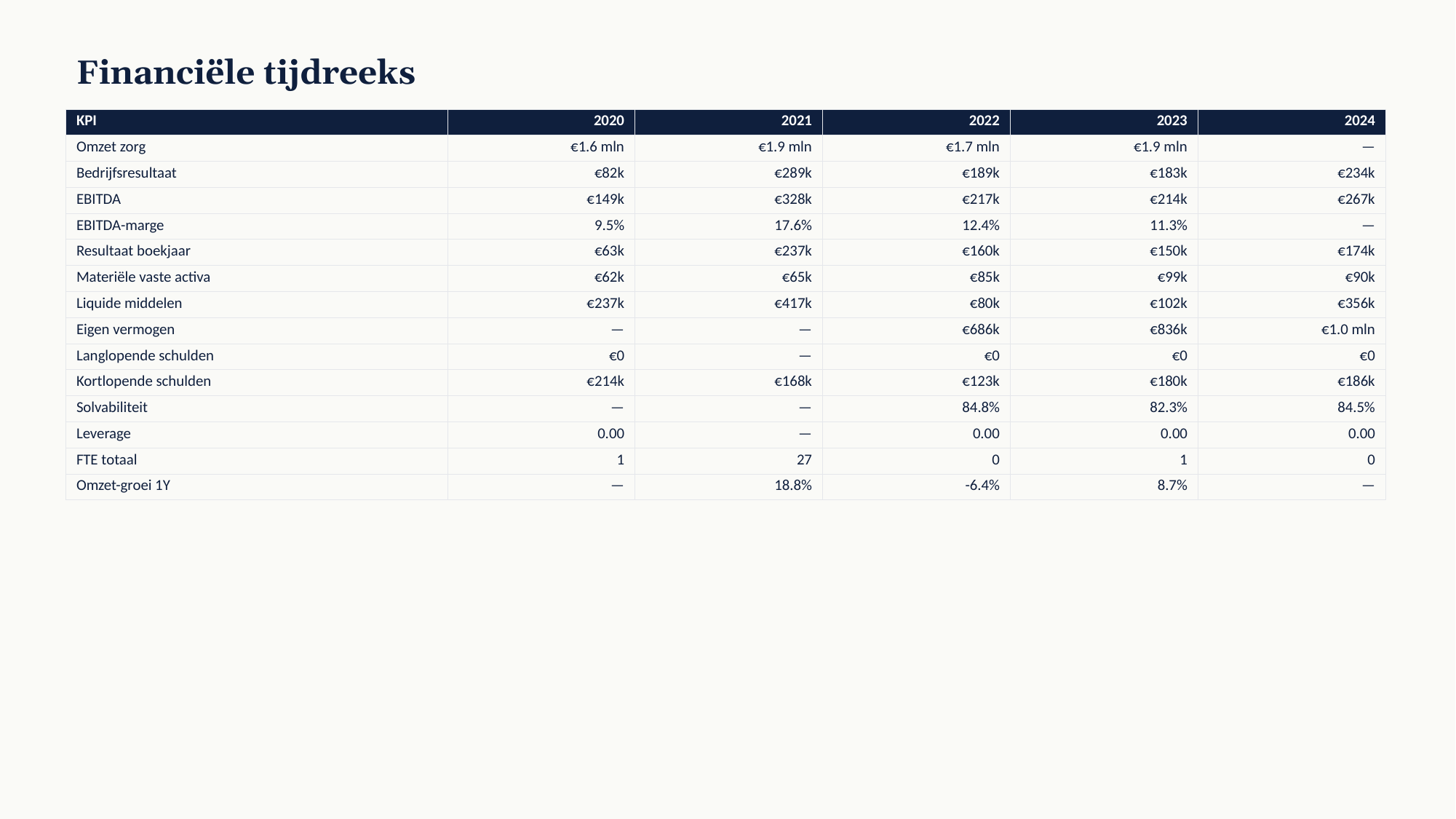

Financiële tijdreeks
| KPI | 2020 | 2021 | 2022 | 2023 | 2024 |
| --- | --- | --- | --- | --- | --- |
| Omzet zorg | €1.6 mln | €1.9 mln | €1.7 mln | €1.9 mln | — |
| Bedrijfsresultaat | €82k | €289k | €189k | €183k | €234k |
| EBITDA | €149k | €328k | €217k | €214k | €267k |
| EBITDA-marge | 9.5% | 17.6% | 12.4% | 11.3% | — |
| Resultaat boekjaar | €63k | €237k | €160k | €150k | €174k |
| Materiële vaste activa | €62k | €65k | €85k | €99k | €90k |
| Liquide middelen | €237k | €417k | €80k | €102k | €356k |
| Eigen vermogen | — | — | €686k | €836k | €1.0 mln |
| Langlopende schulden | €0 | — | €0 | €0 | €0 |
| Kortlopende schulden | €214k | €168k | €123k | €180k | €186k |
| Solvabiliteit | — | — | 84.8% | 82.3% | 84.5% |
| Leverage | 0.00 | — | 0.00 | 0.00 | 0.00 |
| FTE totaal | 1 | 27 | 0 | 1 | 0 |
| Omzet-groei 1Y | — | 18.8% | -6.4% | 8.7% | — |